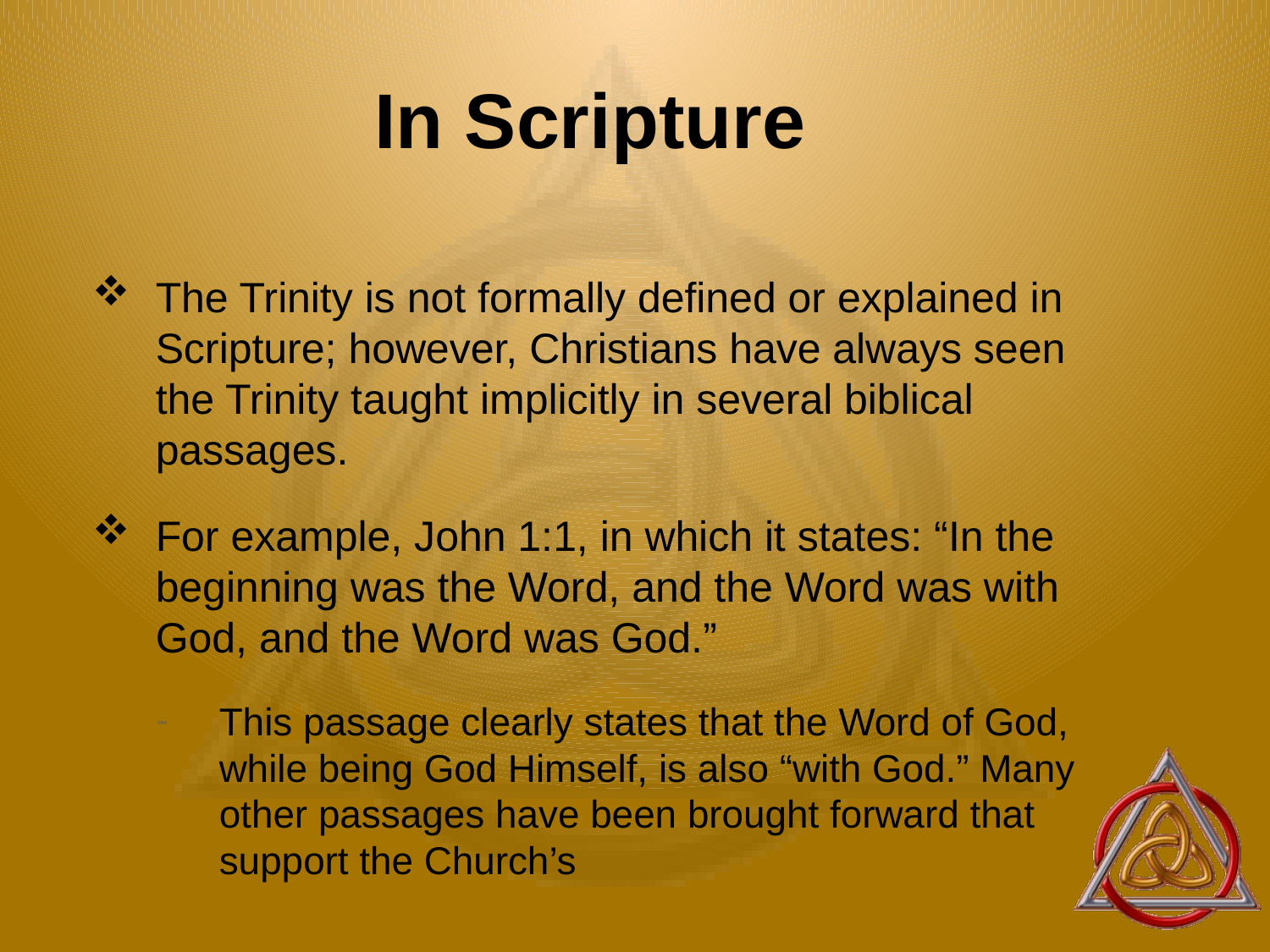

# In Scripture
The Trinity is not formally defined or explained in Scripture; however, Christians have always seen the Trinity taught implicitly in several biblical passages.
For example, John 1:1, in which it states: “In the beginning was the Word, and the Word was with God, and the Word was God.”
This passage clearly states that the Word of God, while being God Himself, is also “with God.” Many other passages have been brought forward that support the Church’s